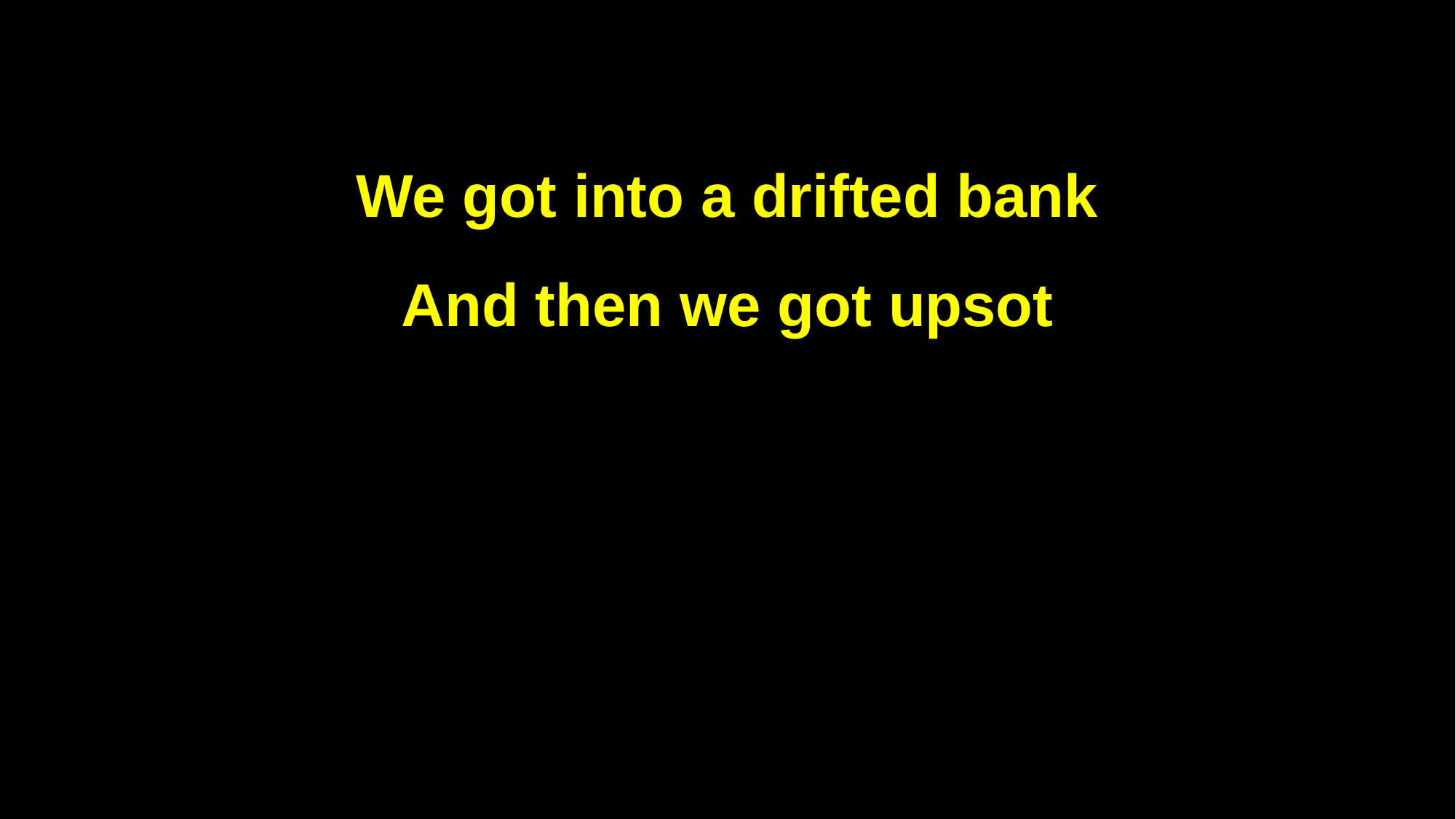

We got into a drifted bank
And then we got upsot